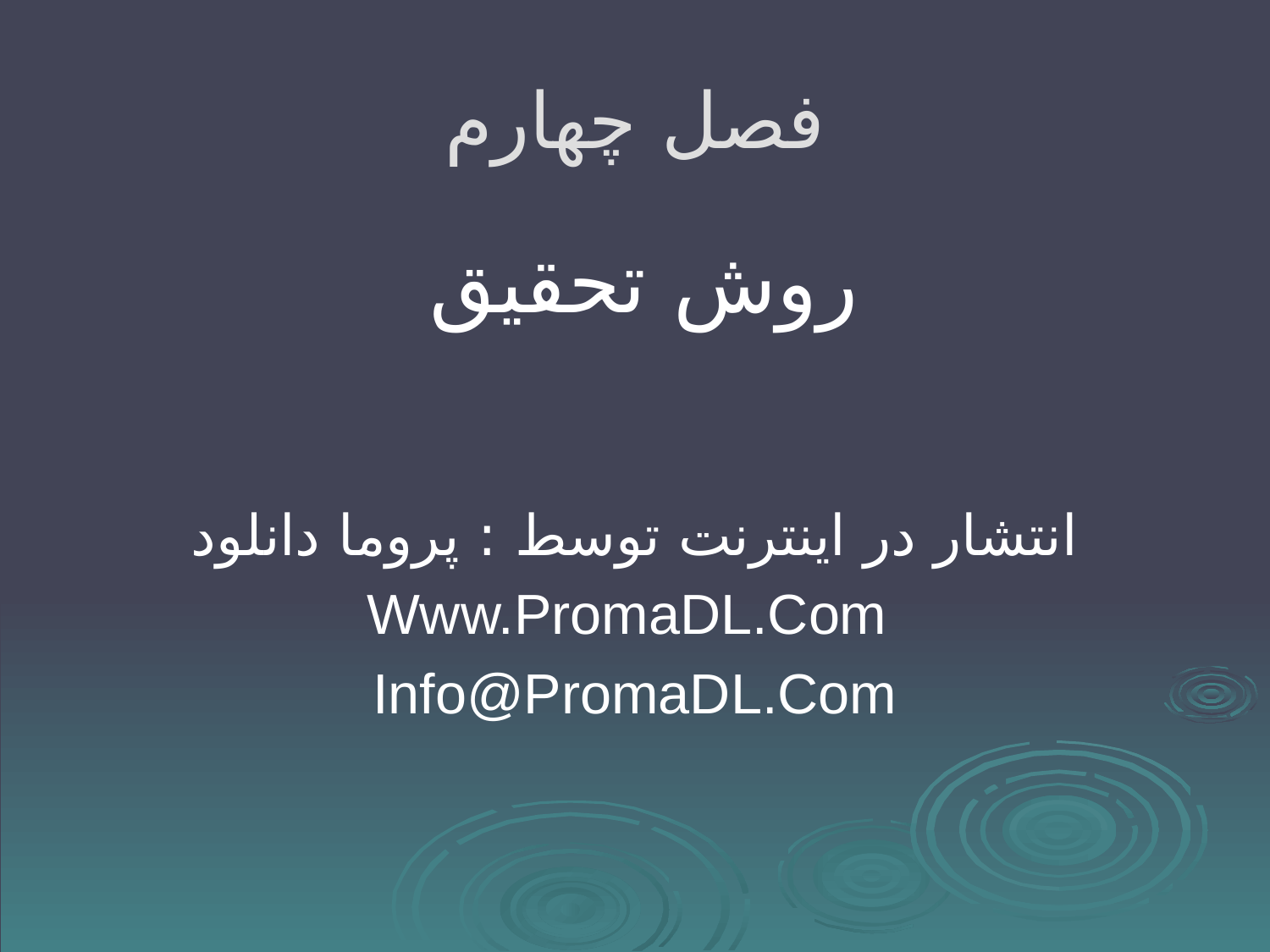

# فصل چهارم
روش تحقيق

انتشار در اینترنت توسط : پروما دانلود
Www.PromaDL.Com
Info@PromaDL.Com